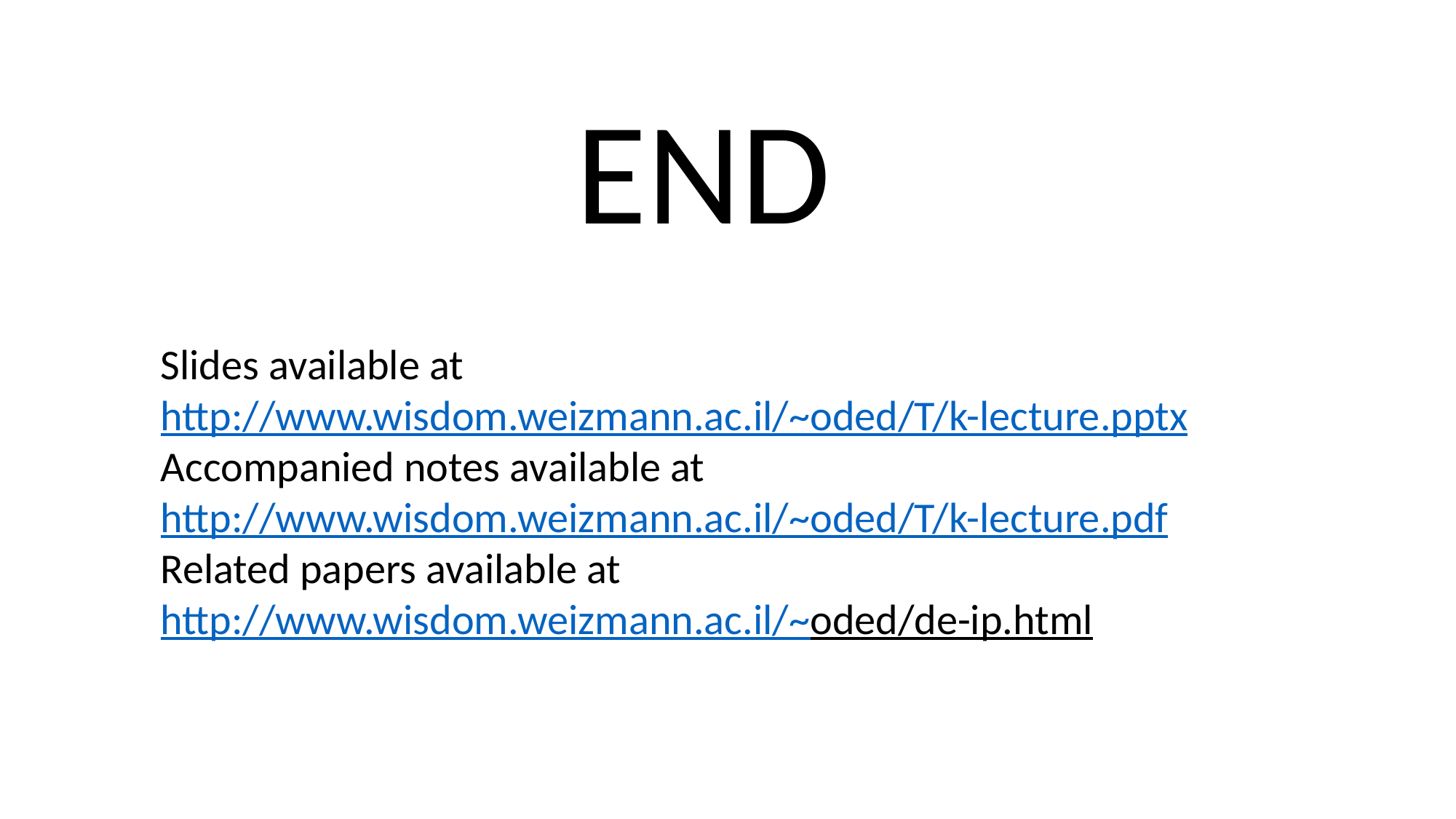

# END
Slides available at
http://www.wisdom.weizmann.ac.il/~oded/T/k-lecture.pptx
Accompanied notes available at
http://www.wisdom.weizmann.ac.il/~oded/T/k-lecture.pdf
Related papers available at
http://www.wisdom.weizmann.ac.il/~oded/de-ip.html